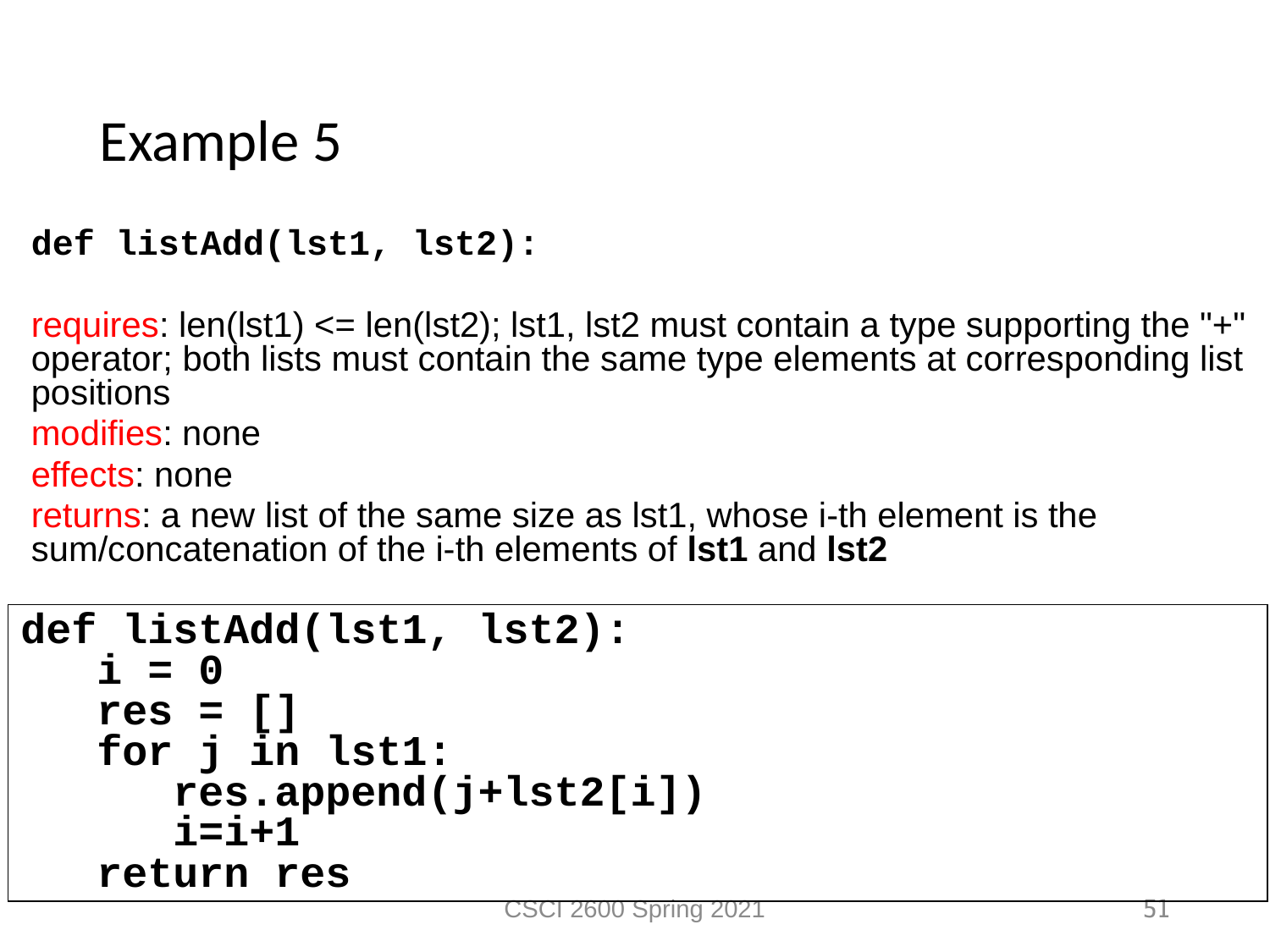

Example 5
def listAdd(lst1, lst2):

requires: len(lst1) <= len(lst2); lst1, lst2 must contain a type supporting the "+" operator; both lists must contain the same type elements at corresponding list positions
modifies: none
effects: none
returns: a new list of the same size as lst1, whose i-th element is the  sum/concatenation of the i-th elements of lst1 and lst2
def listAdd(lst1, lst2):
   i = 0
   res = []
   for j in lst1:
      res.append(j+lst2[i])
      i=i+1
   return res
CSCI 2600 Spring 2021
51